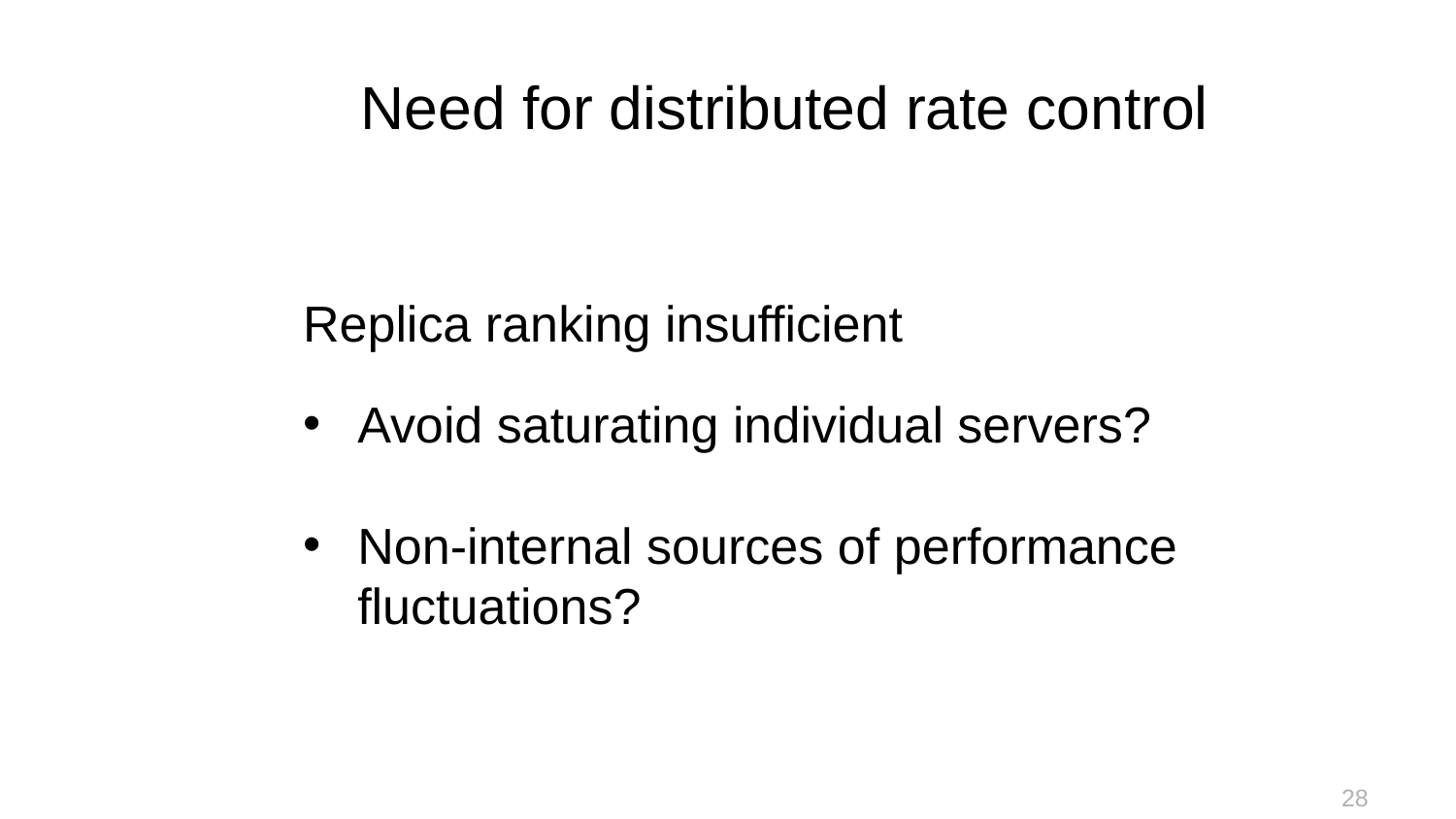

Need for distributed rate control
Replica ranking insufficient
Avoid saturating individual servers?

Non-internal sources of performance fluctuations?
28